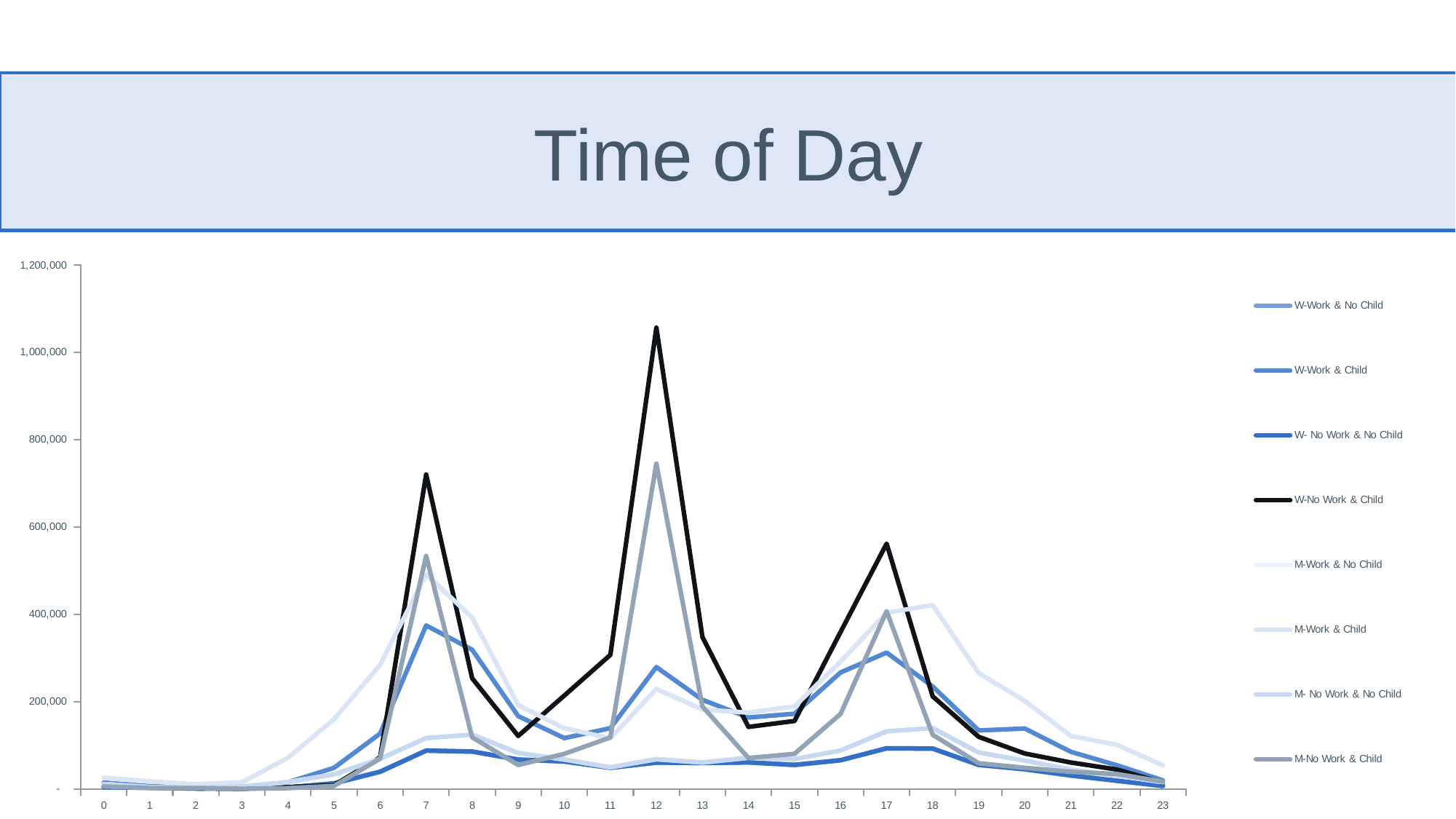

# Time of Day

### Chart

| Category | W-Work & No Child | W-Work & Child | W- No Work & No Child | W-No Work & Child | M-Work & No Child | M-Work & Child | M- No Work & No Child | M-No Work & Child |
|---|---|---|---|---|---|---|---|---|
| 0 | 3919.9101 | 14492.41900599999 | 3919.9101 | 5741.195750000001 | 11324.183017 | 25873.646844 | 11324.183017 | 5636.330662 |
| 1 | 2636.502398 | 6227.183419999998 | 2636.502398 | 3885.360097 | 4208.531572000001 | 17244.315011 | 4208.531572000001 | 2094.47604 |
| 2 | 927.95971 | 5034.750484 | 927.95971 | 1451.126015 | 2573.385805000001 | 10608.552628 | 2573.385805000001 | 2098.68113 |
| 3 | 996.460429999999 | 2631.244404 | 996.460429999999 | 309.93878 | 5634.318975 | 15197.150236 | 5634.318975 | 346.09309 |
| 4 | 3464.885688 | 15268.513484 | 3464.885688 | 4046.683405 | 15487.740076 | 71377.20326599994 | 15487.740076 | 1841.139636 |
| 5 | 12780.972531 | 48291.916678 | 12780.972531 | 8569.061227 | 33479.08147700003 | 159555.5760050001 | 33479.08147700003 | 6875.785744000001 |
| 6 | 39377.31679600002 | 126781.310567 | 39377.31679600002 | 72223.82391700002 | 68946.43871199992 | 284575.5385080003 | 68946.43871199992 | 69314.72826399998 |
| 7 | 87794.519533 | 374592.3845879992 | 87794.519533 | 720443.4372140003 | 116473.3241280002 | 491866.9451029992 | 116473.3241280002 | 533976.7946769989 |
| 8 | 85653.34484099997 | 318914.6943679995 | 85653.34484099997 | 253567.1034259999 | 124462.10328 | 392867.7007529995 | 124462.10328 | 118259.033358 |
| 9 | 67218.17566100004 | 166817.4481370001 | 67218.17566100004 | 121415.189918 | 82333.16392 | 191954.8952140001 | 82333.16392 | 54849.119232 |
| 10 | 62928.816055 | 116411.4702640001 | 62928.816055 | 213955.127343 | 67396.35124499993 | 139167.94069 | 67396.35124499993 | 80380.94871199994 |
| 11 | 48428.13871800004 | 139219.9620720001 | 48428.13871800004 | 307095.6472749998 | 49608.19521000005 | 115814.317054 | 49608.19521000005 | 117845.11474 |
| 12 | 60395.07543000005 | 279193.1219739993 | 60395.07543000005 | 1057067.464694 | 68185.24760499997 | 229173.3257559999 | 68185.24760499997 | 745388.3479940004 |
| 13 | 59500.3377 | 204196.785124 | 59500.3377 | 347998.4038800001 | 60603.968875 | 181870.5893460002 | 60603.968875 | 188874.9099580002 |
| 14 | 60786.29467100002 | 163581.190083 | 60786.29467100002 | 142136.8971839999 | 71520.75376500003 | 174801.671451 | 71520.75376500003 | 70766.80395999998 |
| 15 | 55012.68811000002 | 172387.0107160001 | 55012.68811000002 | 155662.2249029999 | 68318.8339109999 | 189164.1387370003 | 68318.8339109999 | 80430.5554109999 |
| 16 | 65710.720321 | 266865.3619699999 | 65710.720321 | 359552.9512500009 | 88013.586355 | 291600.3903509999 | 88013.586355 | 171719.9515760001 |
| 17 | 93050.915722 | 312473.8342830003 | 93050.915722 | 562114.9157540001 | 131943.7684340002 | 403716.5992279985 | 131943.7684340002 | 407298.9689769995 |
| 18 | 92452.72885199999 | 234748.9435649997 | 92452.72885199999 | 212119.777652 | 139456.5472510001 | 421218.5606040002 | 139456.5472510001 | 124031.720652 |
| 19 | 55074.58669800002 | 133929.650072 | 55074.58669800002 | 119365.2165410001 | 83387.90804000004 | 265206.9874420001 | 83387.90804000004 | 58750.31419399996 |
| 20 | 45151.557961 | 138496.672729 | 45151.557961 | 81164.74705299997 | 64874.19859500005 | 201738.2585180001 | 64874.19859500005 | 48418.24711099998 |
| 21 | 30922.52352799999 | 85033.171487 | 30922.52352799999 | 60535.54064799996 | 44356.02129799995 | 121379.2661340001 | 44356.02129799995 | 39172.18026600001 |
| 22 | 18620.87717000001 | 54253.24088199997 | 18620.87717000001 | 44442.77529199998 | 30602.92648600002 | 101139.309653 | 30602.92648600002 | 34248.21286400002 |
| 23 | 6886.375969 | 19531.029435 | 6886.375969 | 14160.308659 | 15394.438323 | 53704.22780199999 | 15394.438323 | 16782.660319 |